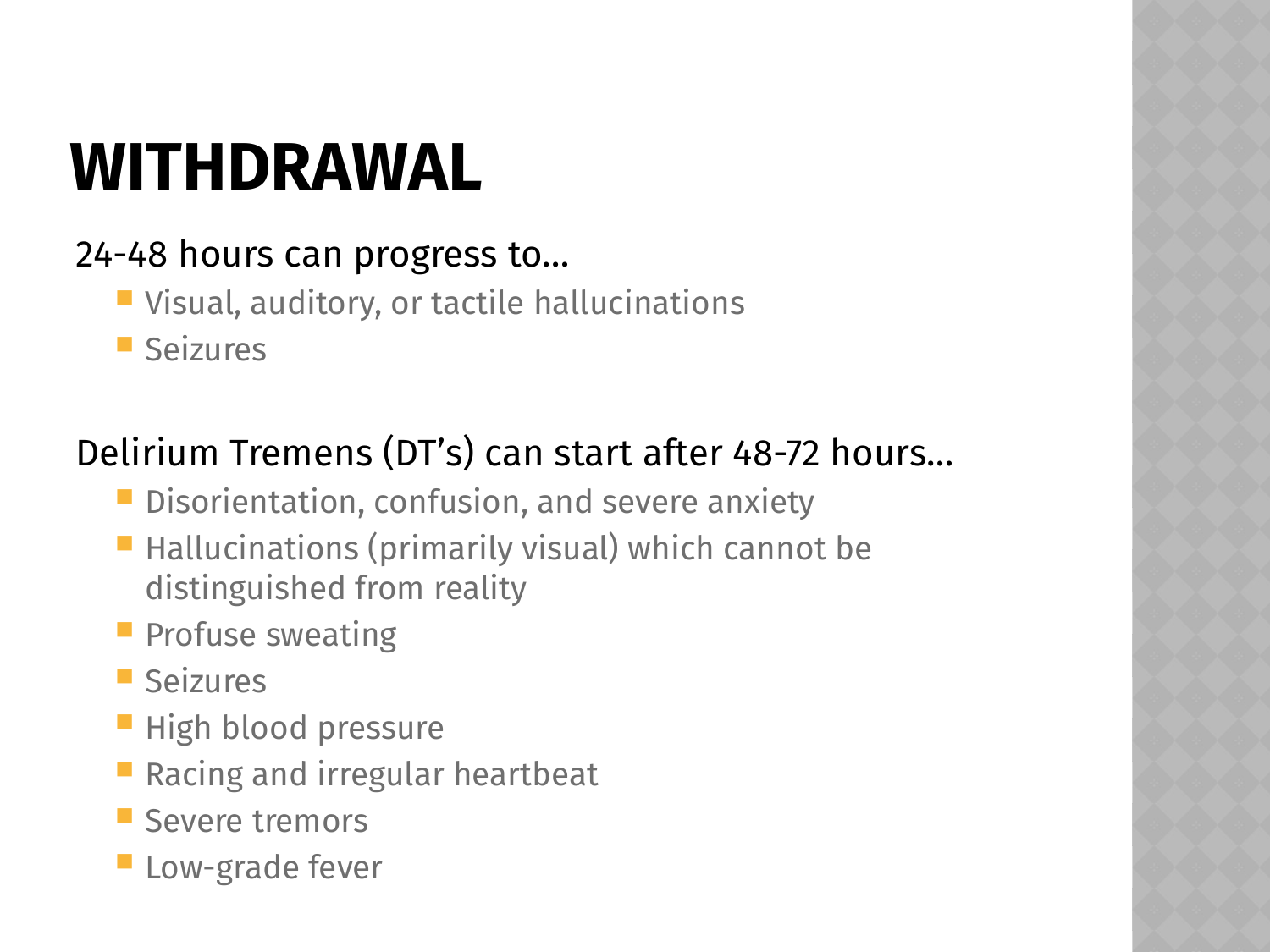

# Withdrawal
24-48 hours can progress to…
Visual, auditory, or tactile hallucinations
Seizures

Delirium Tremens (DT’s) can start after 48-72 hours…
Disorientation, confusion, and severe anxiety
Hallucinations (primarily visual) which cannot be distinguished from reality
Profuse sweating
Seizures
High blood pressure
Racing and irregular heartbeat
Severe tremors
Low-grade fever